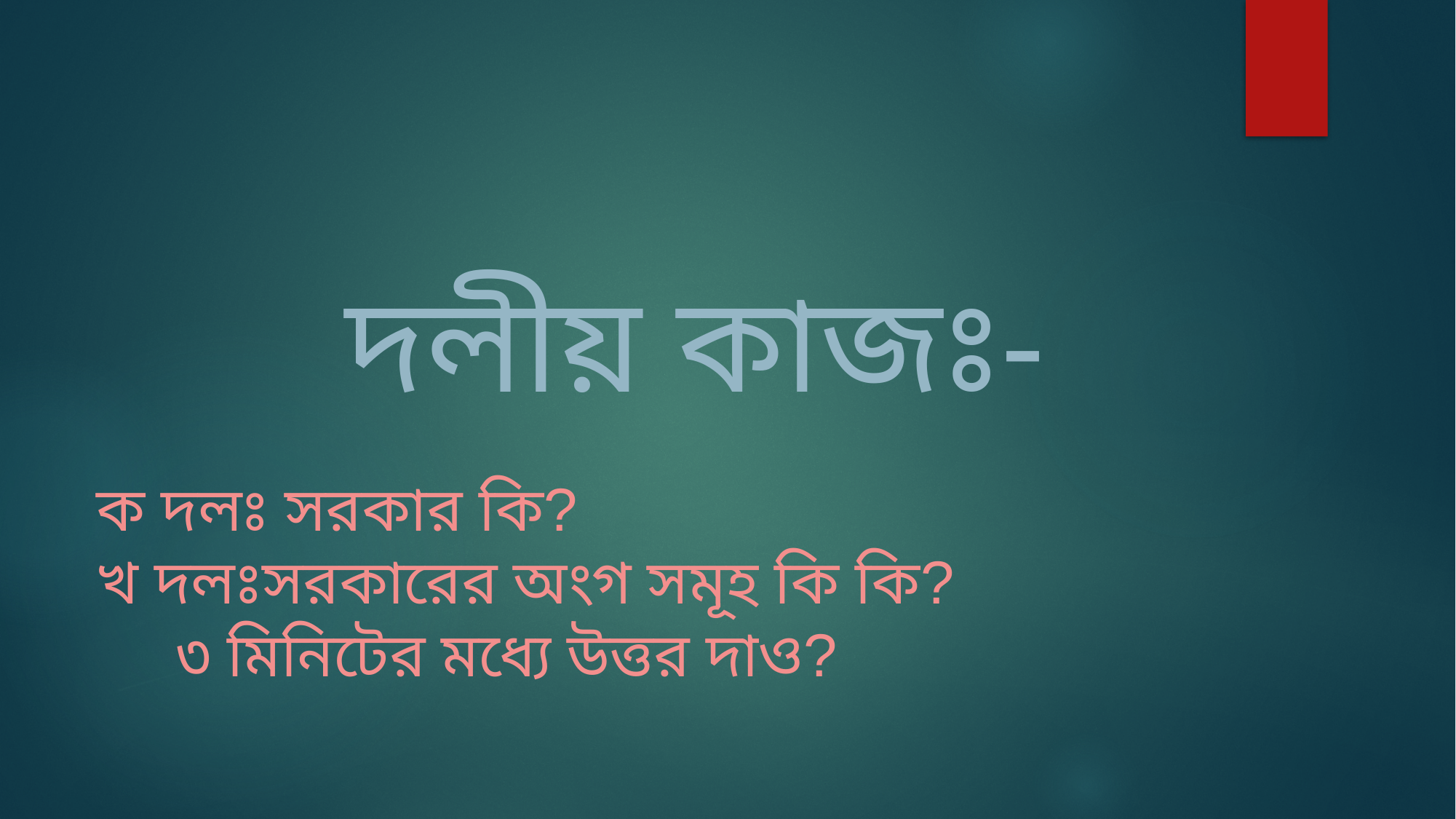

# দলীয় কাজঃ-
ক দলঃ সরকার কি?
খ দলঃসরকারের অংগ সমূহ কি কি?
     ৩ মিনিটের মধ্যে উত্তর দাও?